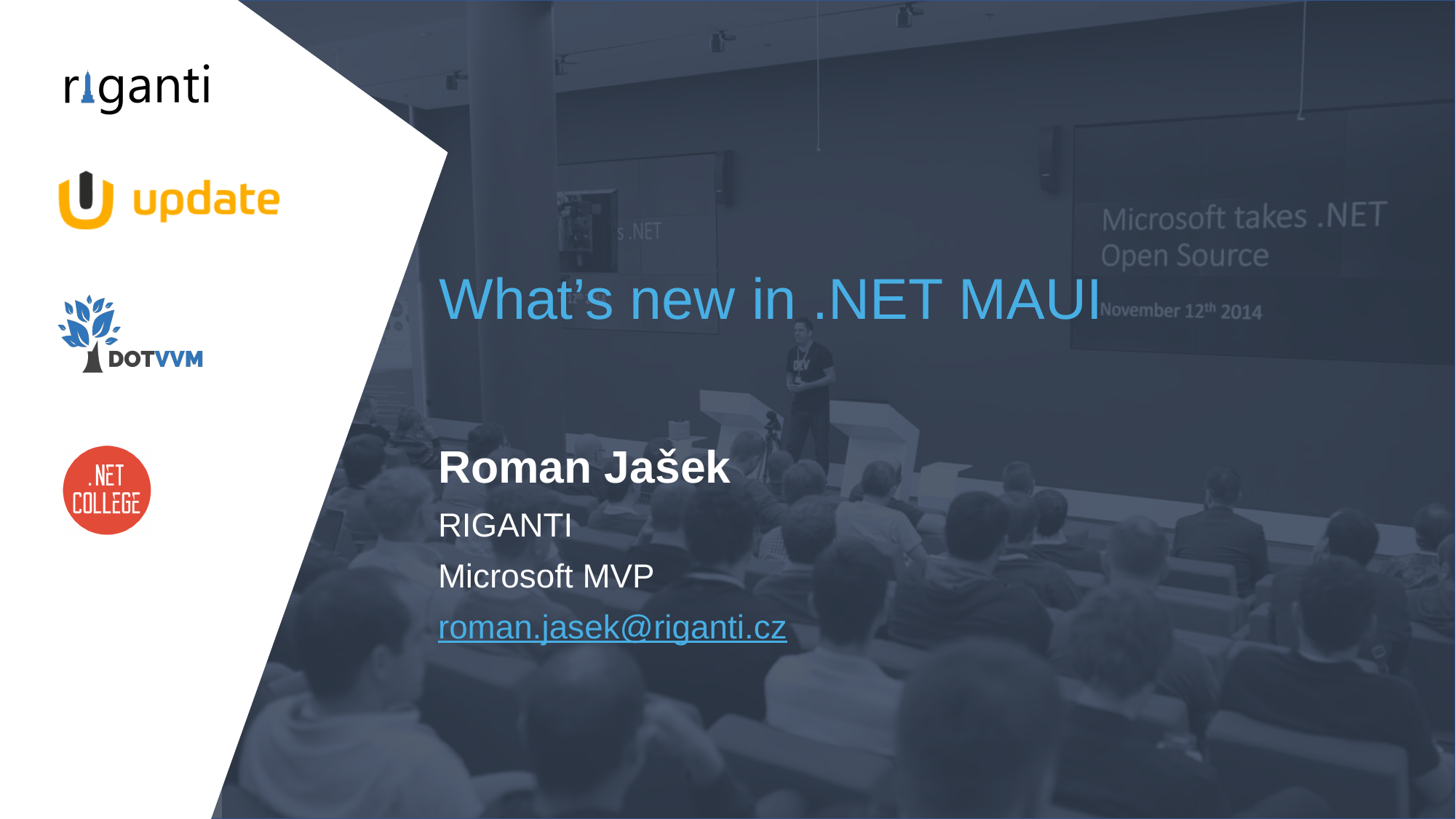

# What’s new in .NET MAUI
Roman Jašek
RIGANTI
Microsoft MVP
roman.jasek@riganti.cz